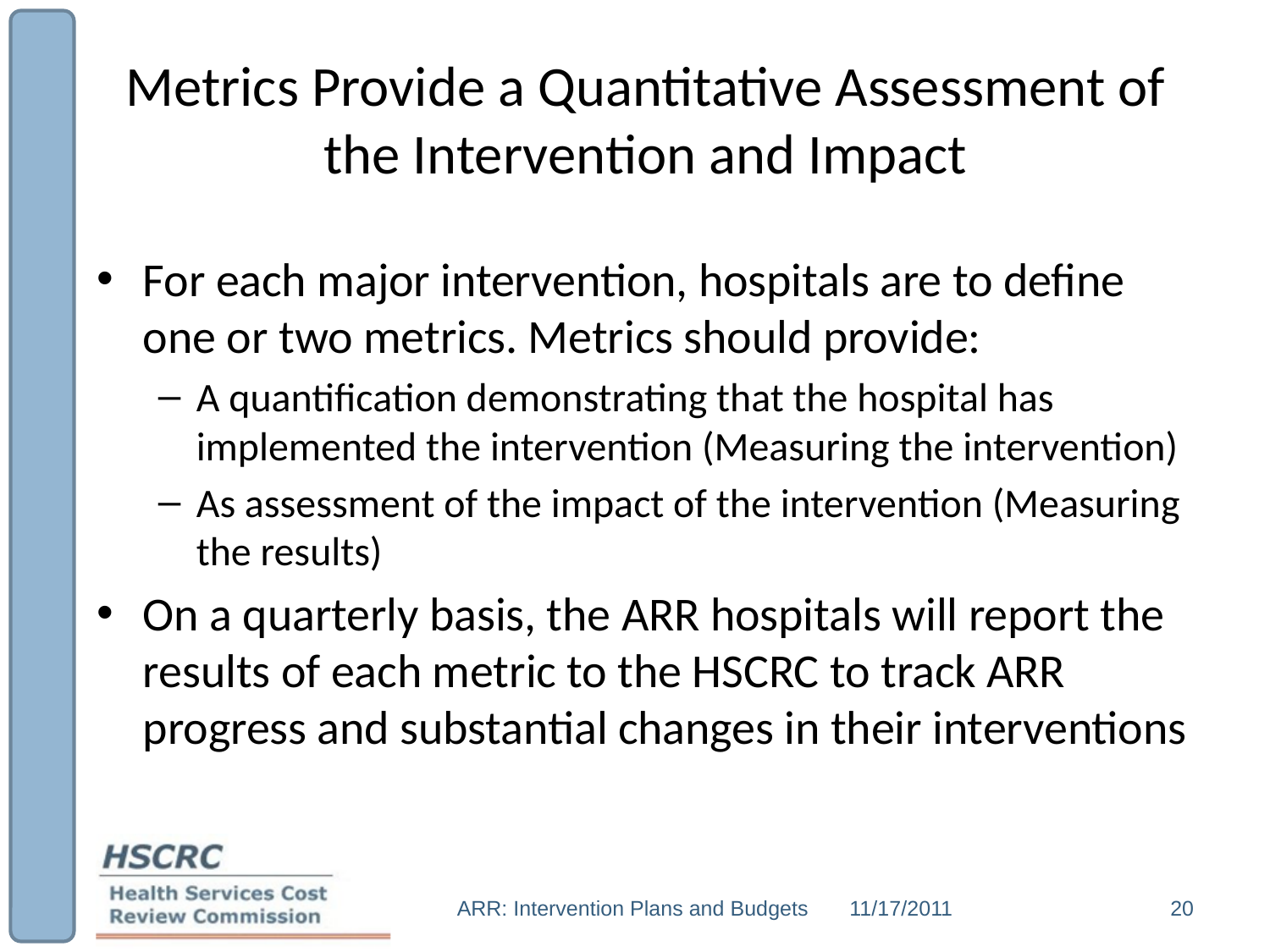

# Metrics Provide a Quantitative Assessment of the Intervention and Impact
For each major intervention, hospitals are to define one or two metrics. Metrics should provide:
A quantification demonstrating that the hospital has implemented the intervention (Measuring the intervention)
As assessment of the impact of the intervention (Measuring the results)
On a quarterly basis, the ARR hospitals will report the results of each metric to the HSCRC to track ARR progress and substantial changes in their interventions